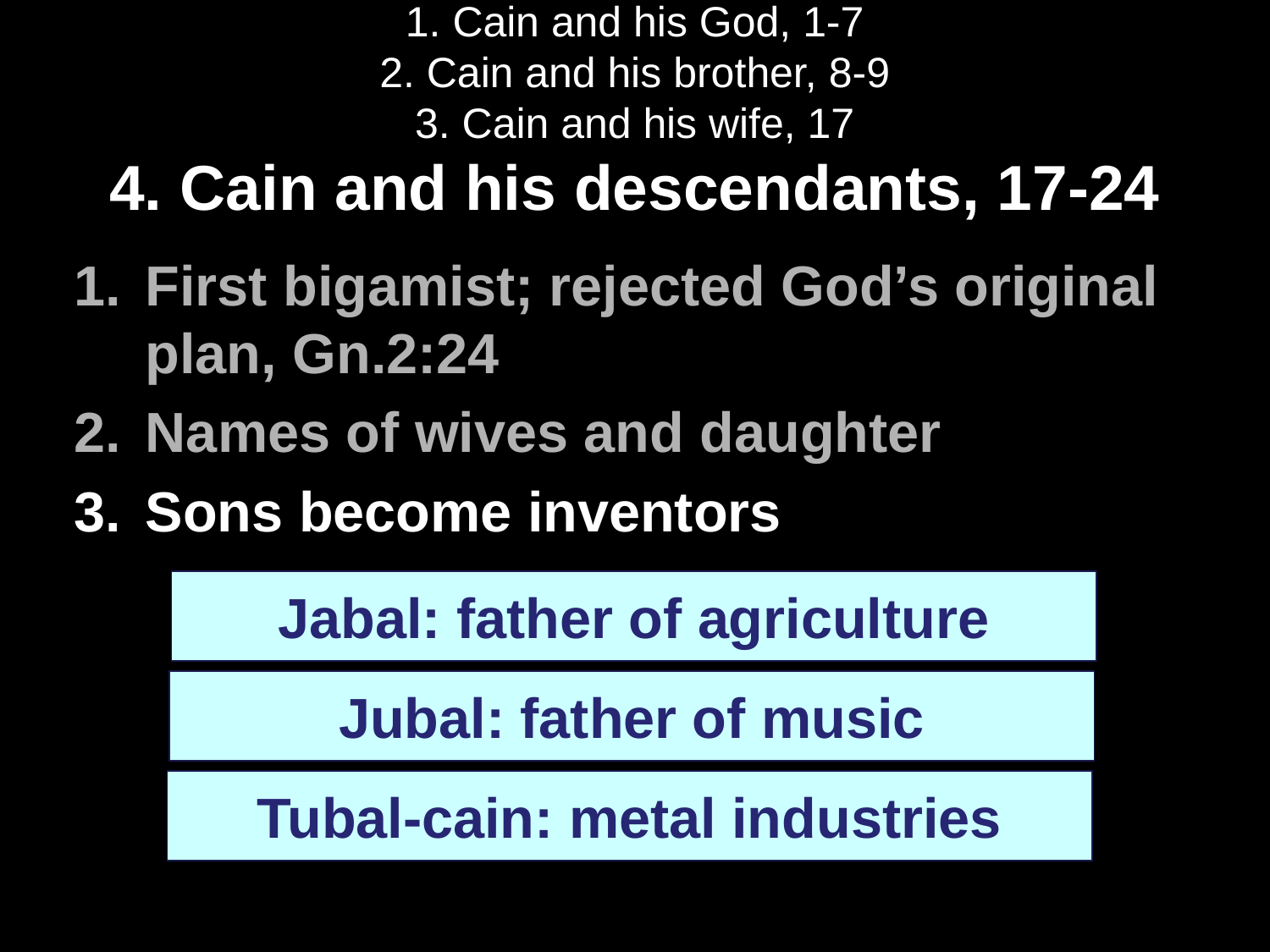

# 1. Cain and his God, 1-7 2. Cain and his brother, 8-9 3. Cain and his wife, 17 4. Cain and his descendants, 17-24
First bigamist; rejected God’s original plan, Gn.2:24
Names of wives and daughter
Sons become inventors

Jabal: father of agriculture
Jubal: father of music
Tubal-cain: metal industries